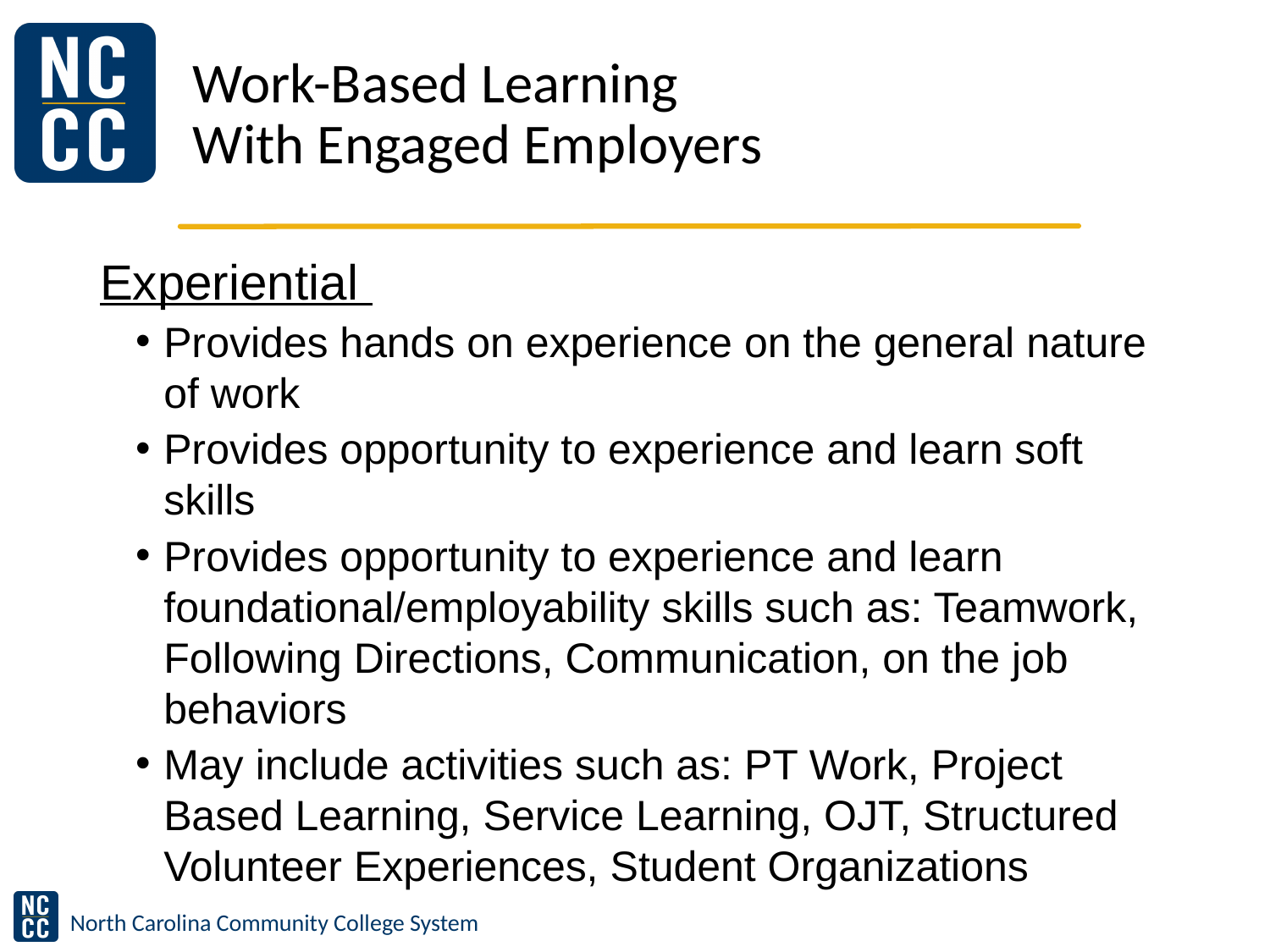

# Work-Based Learning With Engaged Employers
Experiential
Provides hands on experience on the general nature of work
Provides opportunity to experience and learn soft skills
Provides opportunity to experience and learn foundational/employability skills such as: Teamwork, Following Directions, Communication, on the job behaviors
May include activities such as: PT Work, Project Based Learning, Service Learning, OJT, Structured Volunteer Experiences, Student Organizations